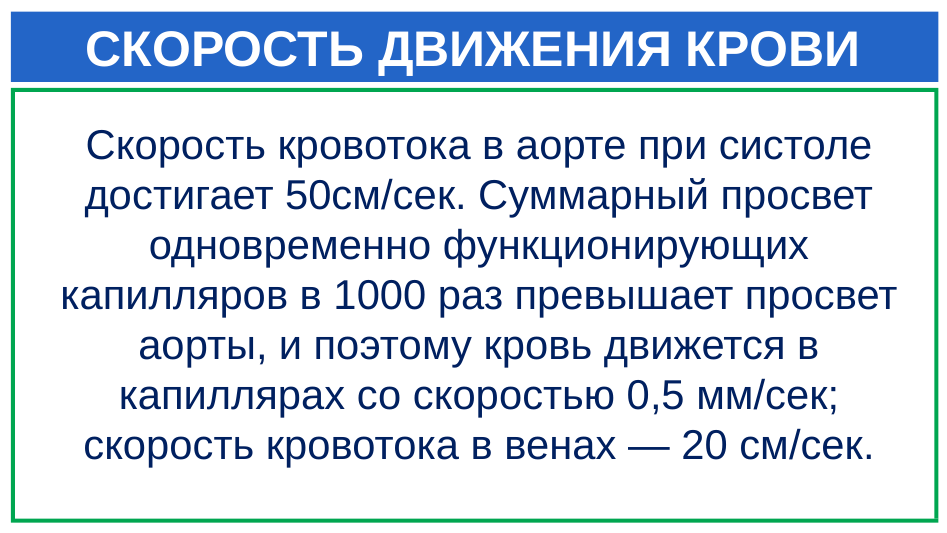

# СКОРОСТЬ ДВИЖЕНИЯ КРОВИ
Скорость кровотока в аорте при систоле достигает 50см/сек. Суммарный просвет одновременно функционирующих капилляров в 1000 раз превышает просвет аорты, и поэтому кровь движется в капиллярах со скоростью 0,5 мм/сек; скорость кровотока в венах — 20 см/сек.